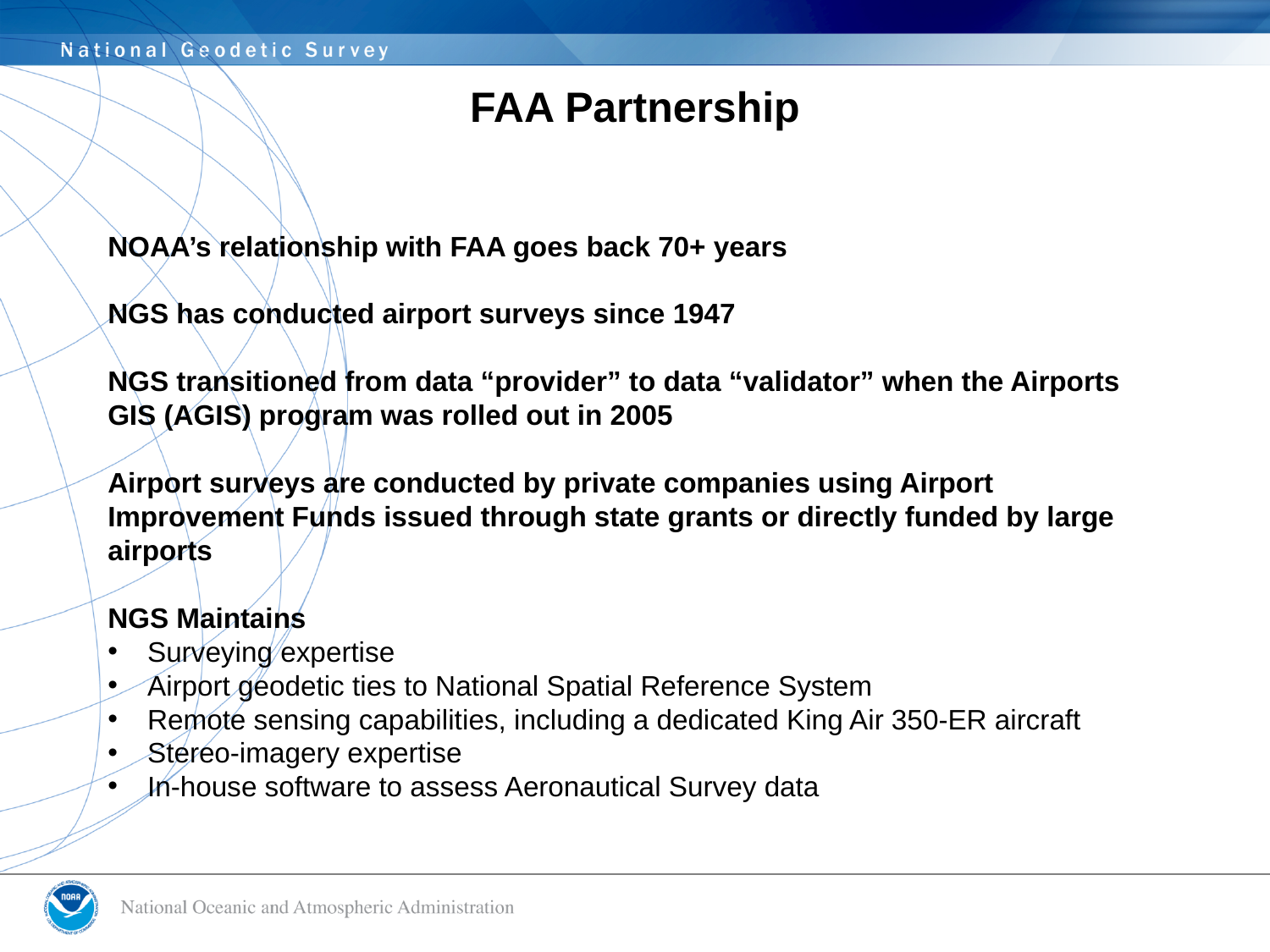

# FAA Partnership
NOAA’s relationship with FAA goes back 70+ years

NGS has conducted airport surveys since 1947

NGS transitioned from data “provider” to data “validator” when the Airports GIS (AGIS) program was rolled out in 2005

Airport surveys are conducted by private companies using Airport Improvement Funds issued through state grants or directly funded by large airports

NGS Maintains
Surveying expertise
Airport geodetic ties to National Spatial Reference System
Remote sensing capabilities, including a dedicated King Air 350-ER aircraft
Stereo-imagery expertise
In-house software to assess Aeronautical Survey data